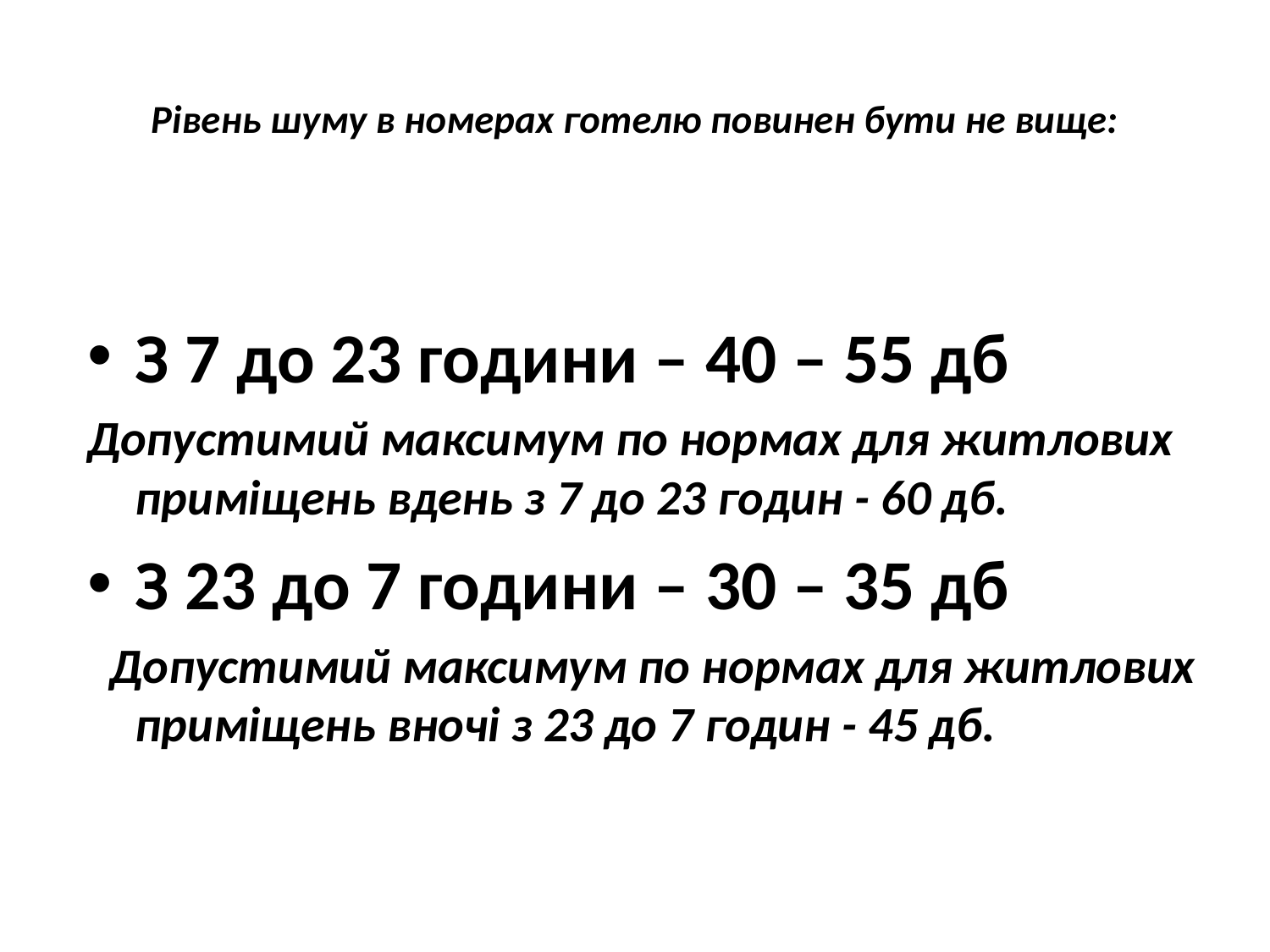

# Рівень шуму в номерах готелю повинен бути не вище:
З 7 до 23 години – 40 – 55 дб
Допустимий максимум по нормах для житлових приміщень вдень з 7 до 23 годин - 60 дб.
З 23 до 7 години – 30 – 35 дб
  Допустимий максимум по нормах для житлових приміщень вночі з 23 до 7 годин - 45 дб.